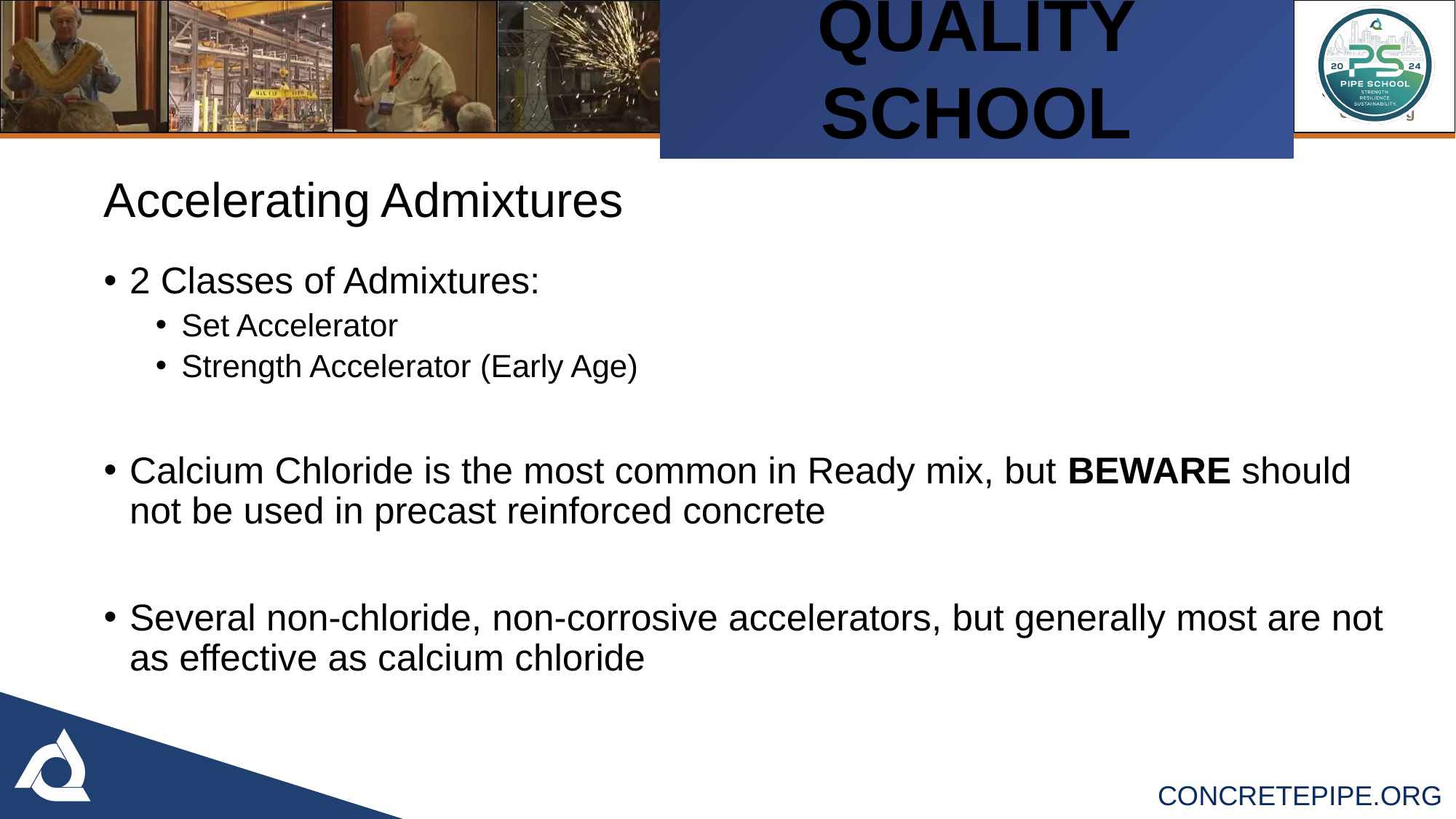

Accelerating Admixtures
2 Classes of Admixtures:
Set Accelerator
Strength Accelerator (Early Age)

Calcium Chloride is the most common in Ready mix, but BEWARE should not be used in precast reinforced concrete

Several non-chloride, non-corrosive accelerators, but generally most are not as effective as calcium chloride